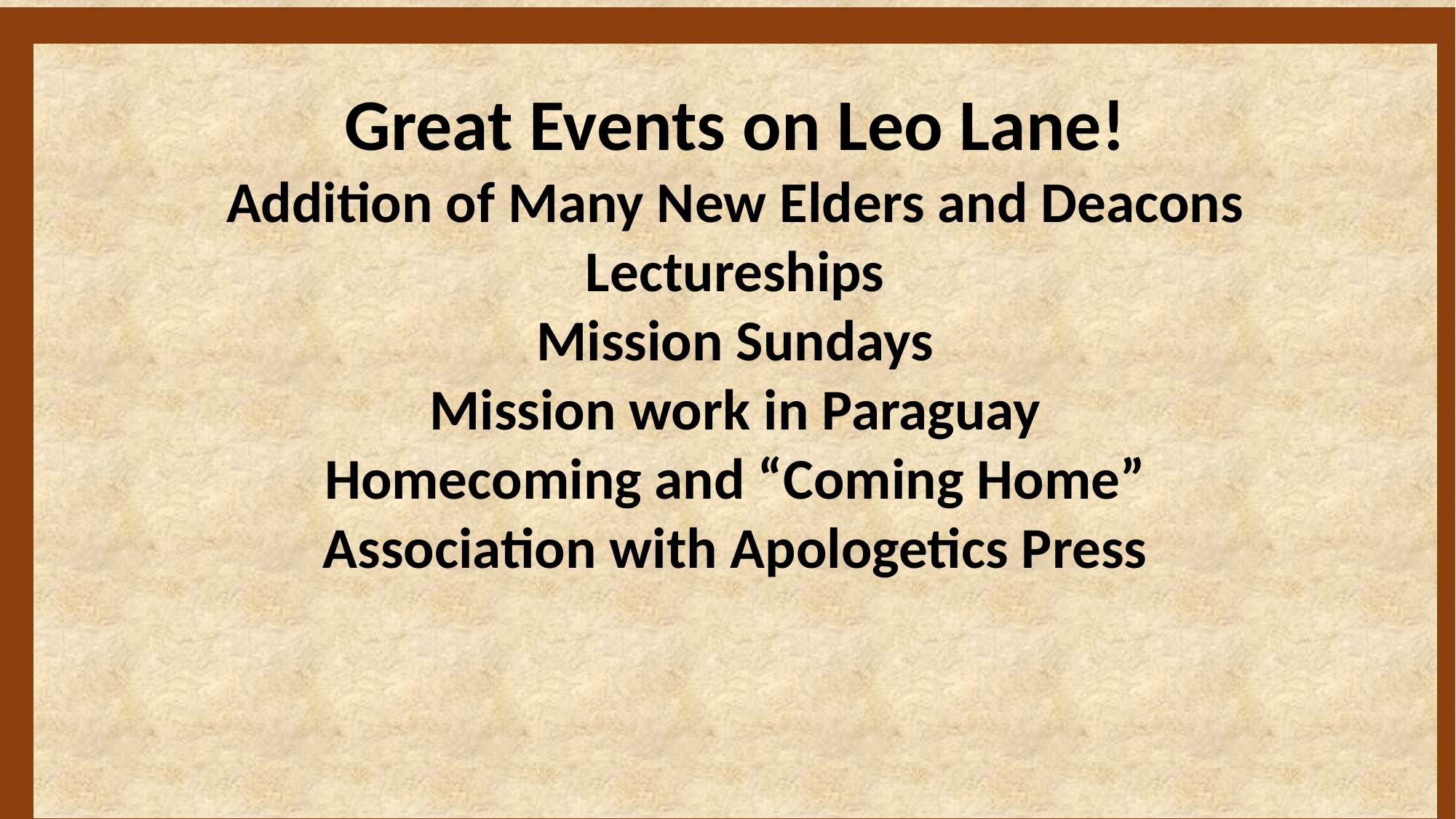

Great Events on Leo Lane!
Addition of Many New Elders and Deacons
Lectureships
Mission Sundays
Mission work in Paraguay
Homecoming and “Coming Home”
Association with Apologetics Press